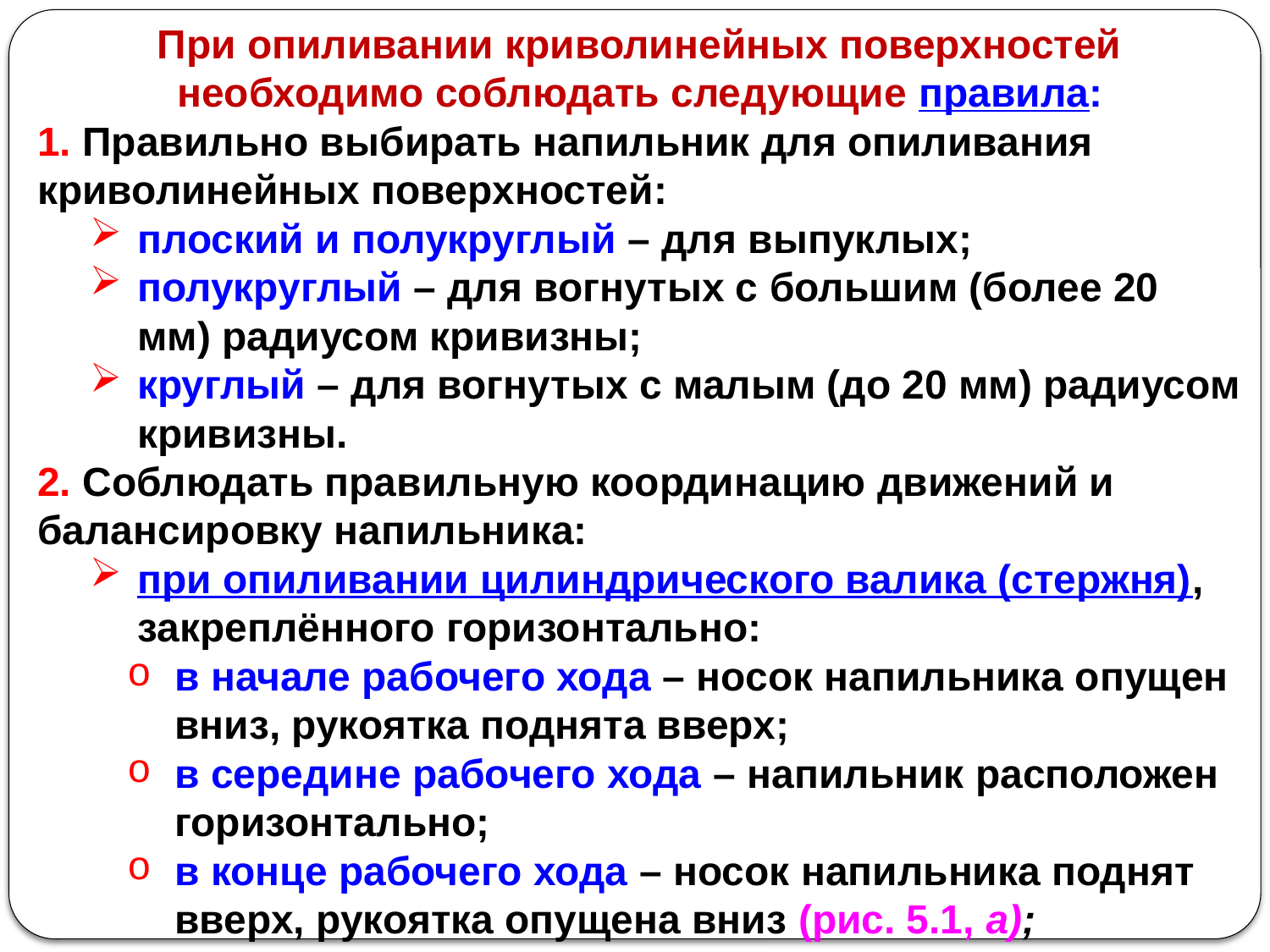

При опиливании криволинейных поверхностей необходимо соблюдать следующие правила:
1. Правильно выбирать напильник для опиливания криволинейных поверхностей:
плоский и полукруглый – для выпуклых;
полукруглый – для вогнутых с большим (более 20 мм) радиусом кривизны;
круглый – для вогнутых с малым (до 20 мм) радиусом кривизны.
2. Соблюдать правильную координацию движений и балансировку напильника:
при опиливании цилиндрического валика (стержня), закреплённого горизонтально:
в начале рабочего хода – носок напильника опущен вниз, рукоятка поднята вверх;
в середине рабочего хода – напильник расположен горизонтально;
в конце рабочего хода – носок напильника поднят вверх, рукоятка опущена вниз (рис. 5.1, а);